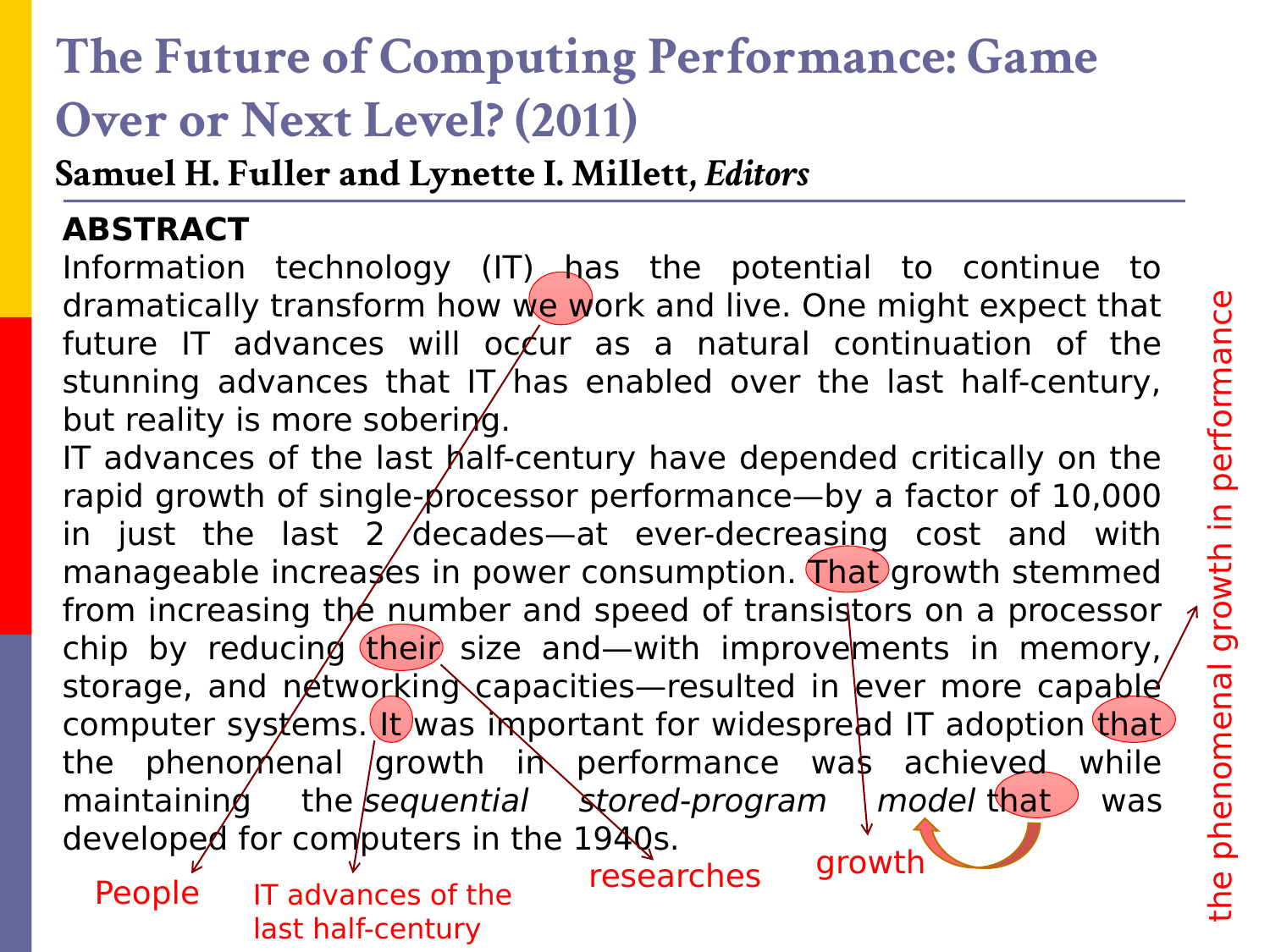

# The Future of Computing Performance: Game Over or Next Level? (2011) Samuel H. Fuller and Lynette I. Millett, Editors
ABSTRACT
Information technology (IT) has the potential to continue to dramatically transform how we work and live. One might expect that future IT advances will occur as a natural continuation of the stunning advances that IT has enabled over the last half-century, but reality is more sobering.
IT advances of the last half-century have depended critically on the rapid growth of single-processor performance—by a factor of 10,000 in just the last 2 decades—at ever-decreasing cost and with manageable increases in power consumption. That growth stemmed from increasing the number and speed of transistors on a processor chip by reducing their size and—with improvements in memory, storage, and networking capacities—resulted in ever more capable computer systems. It was important for widespread IT adoption that the phenomenal growth in performance was achieved while maintaining the sequential stored-program model that was developed for computers in the 1940s.

the phenomenal growth in performance

growth
researches
People
IT advances of the last half-century